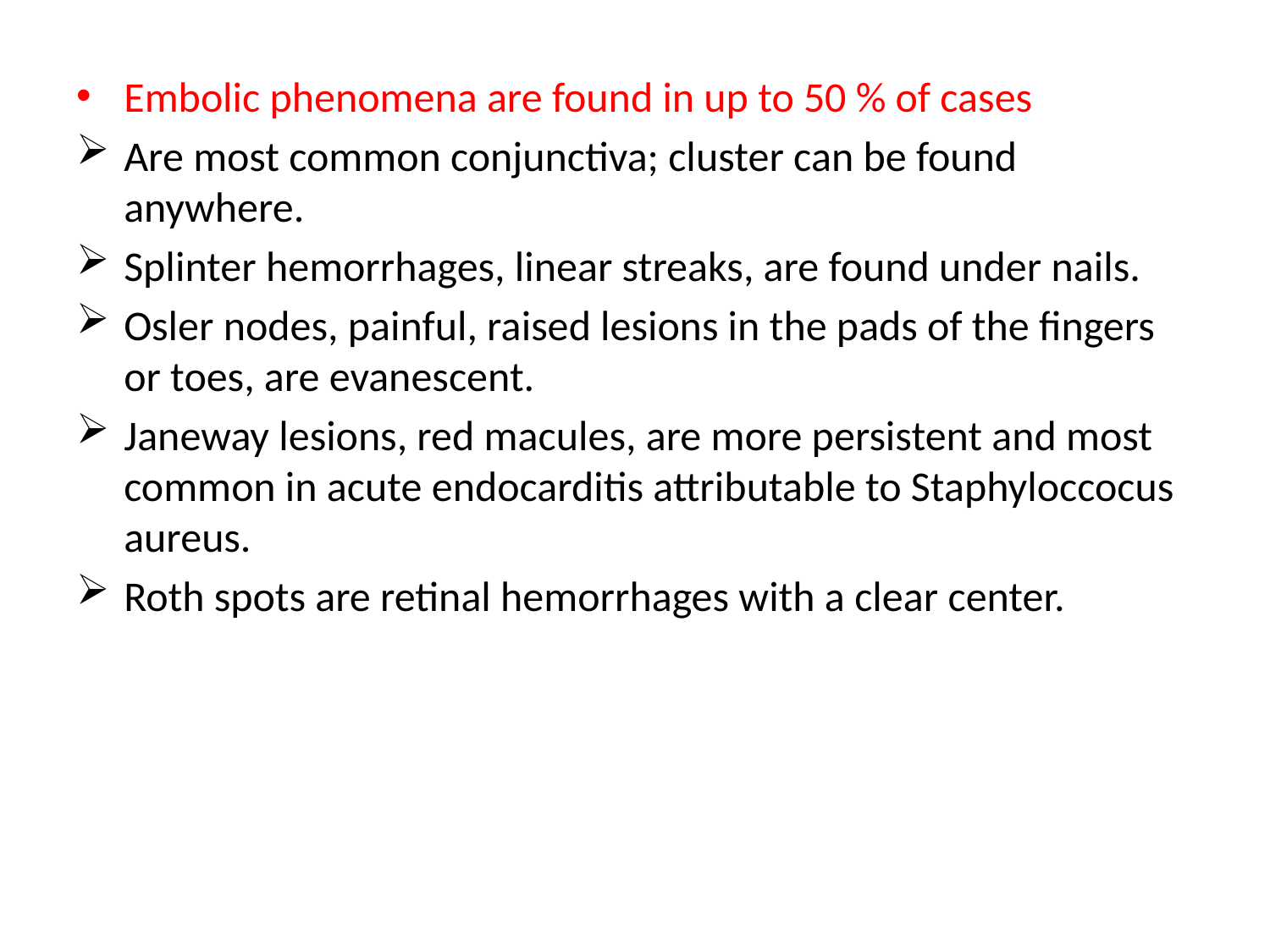

Embolic phenomena are found in up to 50 % of cases
Are most common conjunctiva; cluster can be found anywhere.
Splinter hemorrhages, linear streaks, are found under nails.
Osler nodes, painful, raised lesions in the pads of the fingers or toes, are evanescent.
Janeway lesions, red macules, are more persistent and most common in acute endocarditis attributable to Staphyloccocus aureus.
Roth spots are retinal hemorrhages with a clear center.